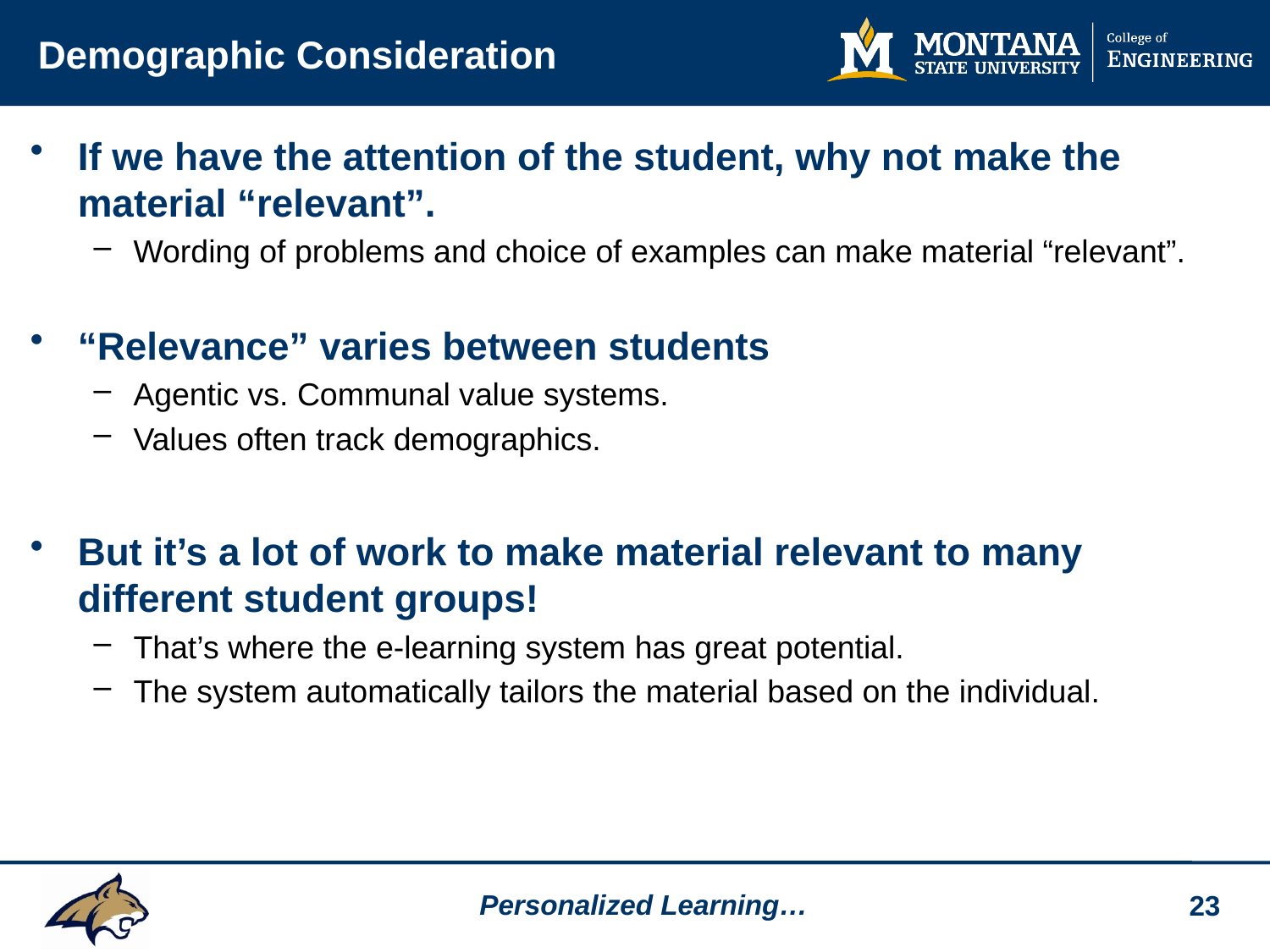

# Demographic Consideration
If we have the attention of the student, why not make the material “relevant”.
Wording of problems and choice of examples can make material “relevant”.

“Relevance” varies between students
Agentic vs. Communal value systems.
Values often track demographics.

But it’s a lot of work to make material relevant to many different student groups!
That’s where the e-learning system has great potential.
The system automatically tailors the material based on the individual.

23